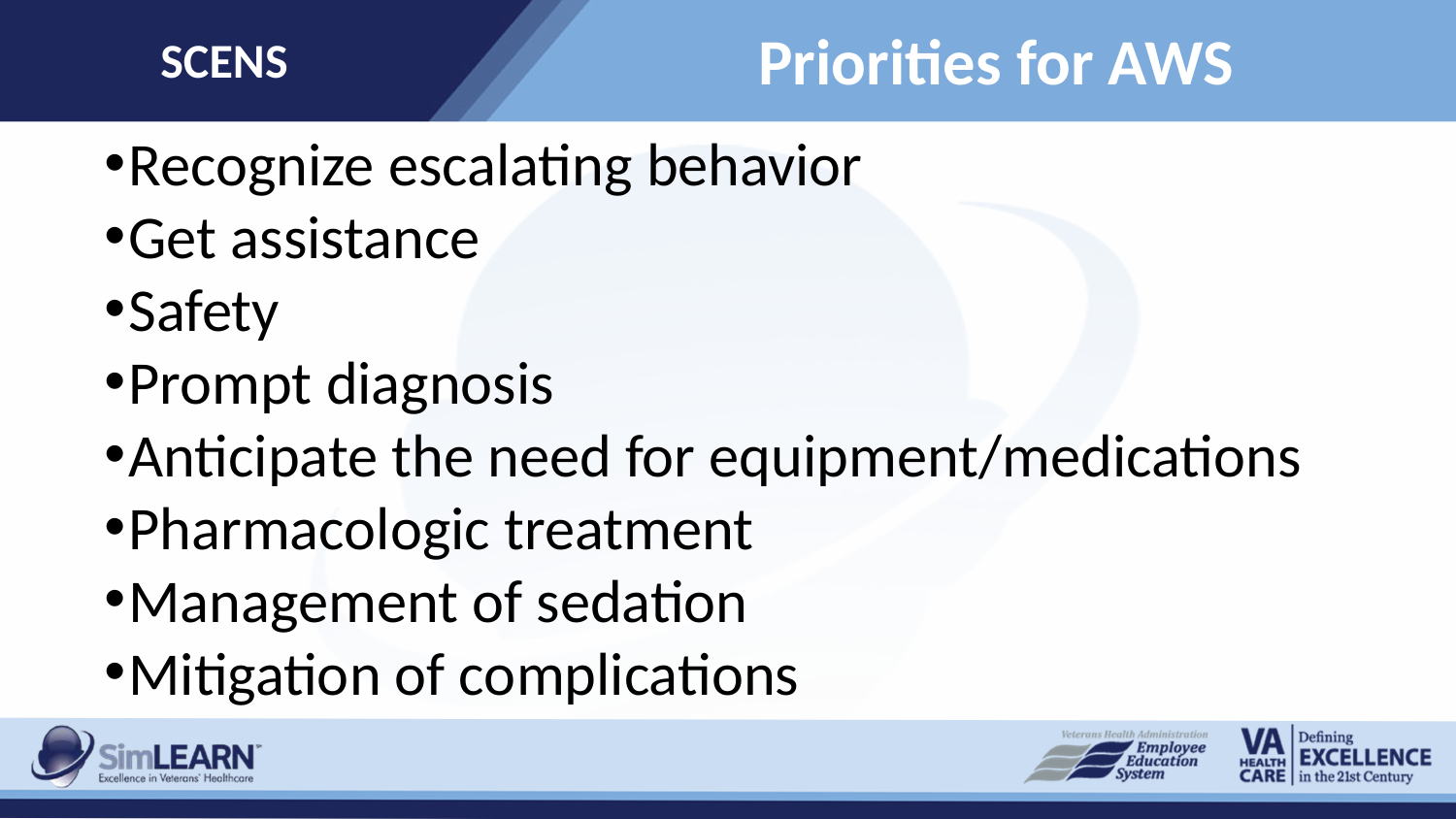

SCENS
# Priorities for AWS
Recognize escalating behavior
Get assistance
Safety
Prompt diagnosis
Anticipate the need for equipment/medications
Pharmacologic treatment
Management of sedation
Mitigation of complications